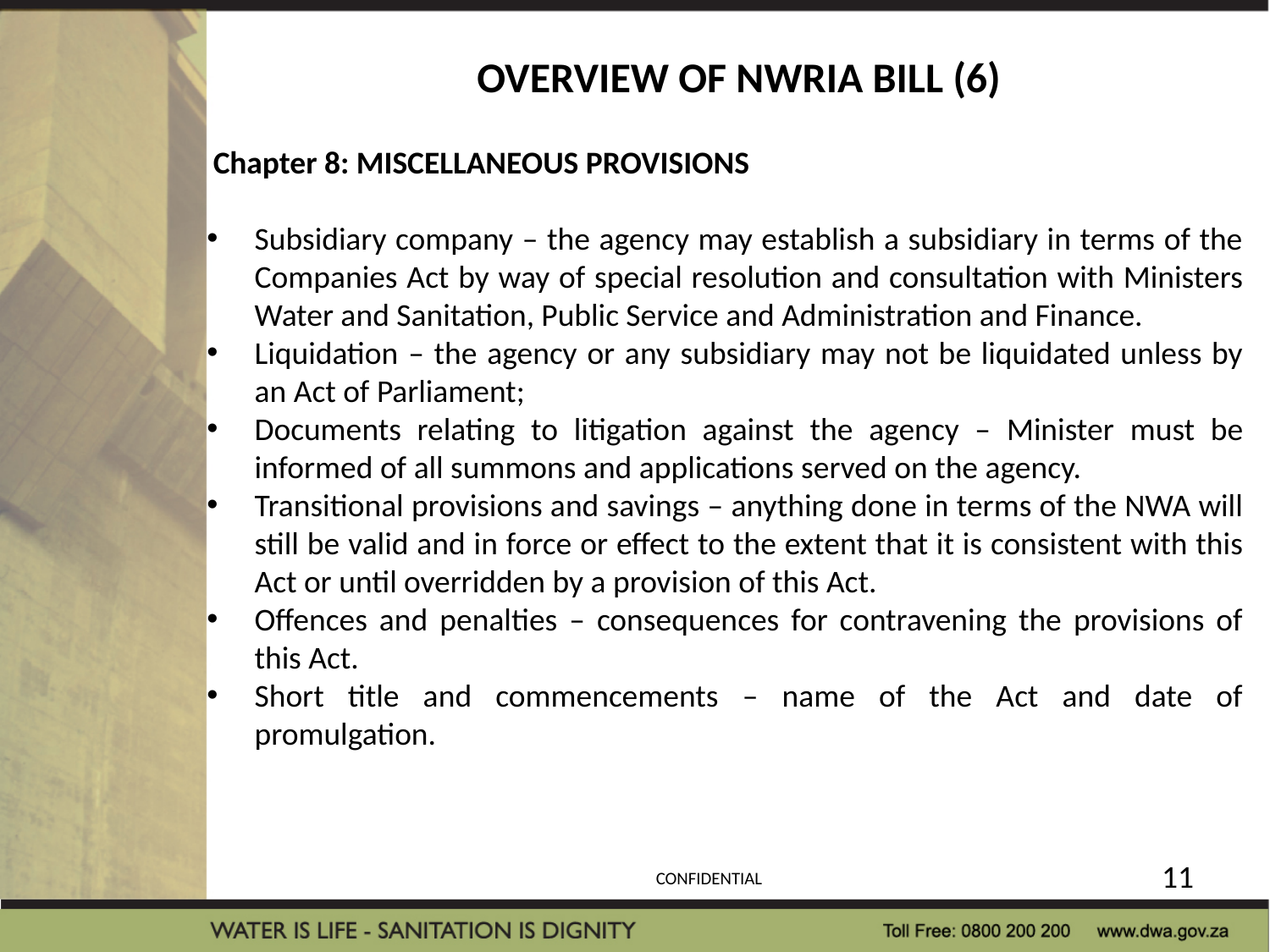

OVERVIEW OF NWRIA BILL (6)
 Chapter 8: MISCELLANEOUS PROVISIONS

Subsidiary company – the agency may establish a subsidiary in terms of the Companies Act by way of special resolution and consultation with Ministers Water and Sanitation, Public Service and Administration and Finance.
Liquidation – the agency or any subsidiary may not be liquidated unless by an Act of Parliament;
Documents relating to litigation against the agency – Minister must be informed of all summons and applications served on the agency.
Transitional provisions and savings – anything done in terms of the NWA will still be valid and in force or effect to the extent that it is consistent with this Act or until overridden by a provision of this Act.
Offences and penalties – consequences for contravening the provisions of this Act.
Short title and commencements – name of the Act and date of promulgation.

11
CONFIDENTIAL